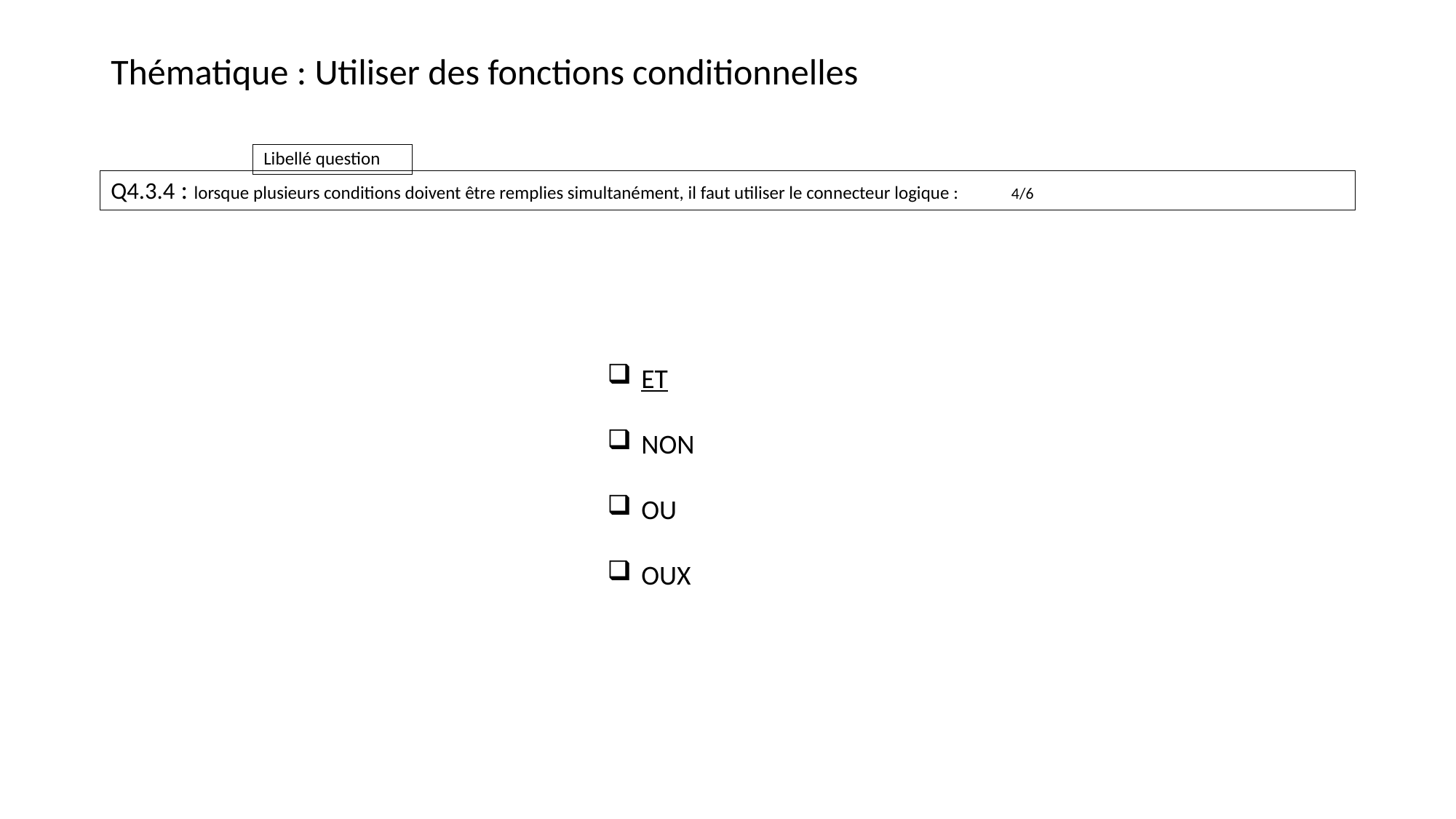

# Thématique : Utiliser des fonctions conditionnelles
Q4.3.4 : lorsque plusieurs conditions doivent être remplies simultanément, il faut utiliser le connecteur logique :	4/6
ET
NON
OU
OUX